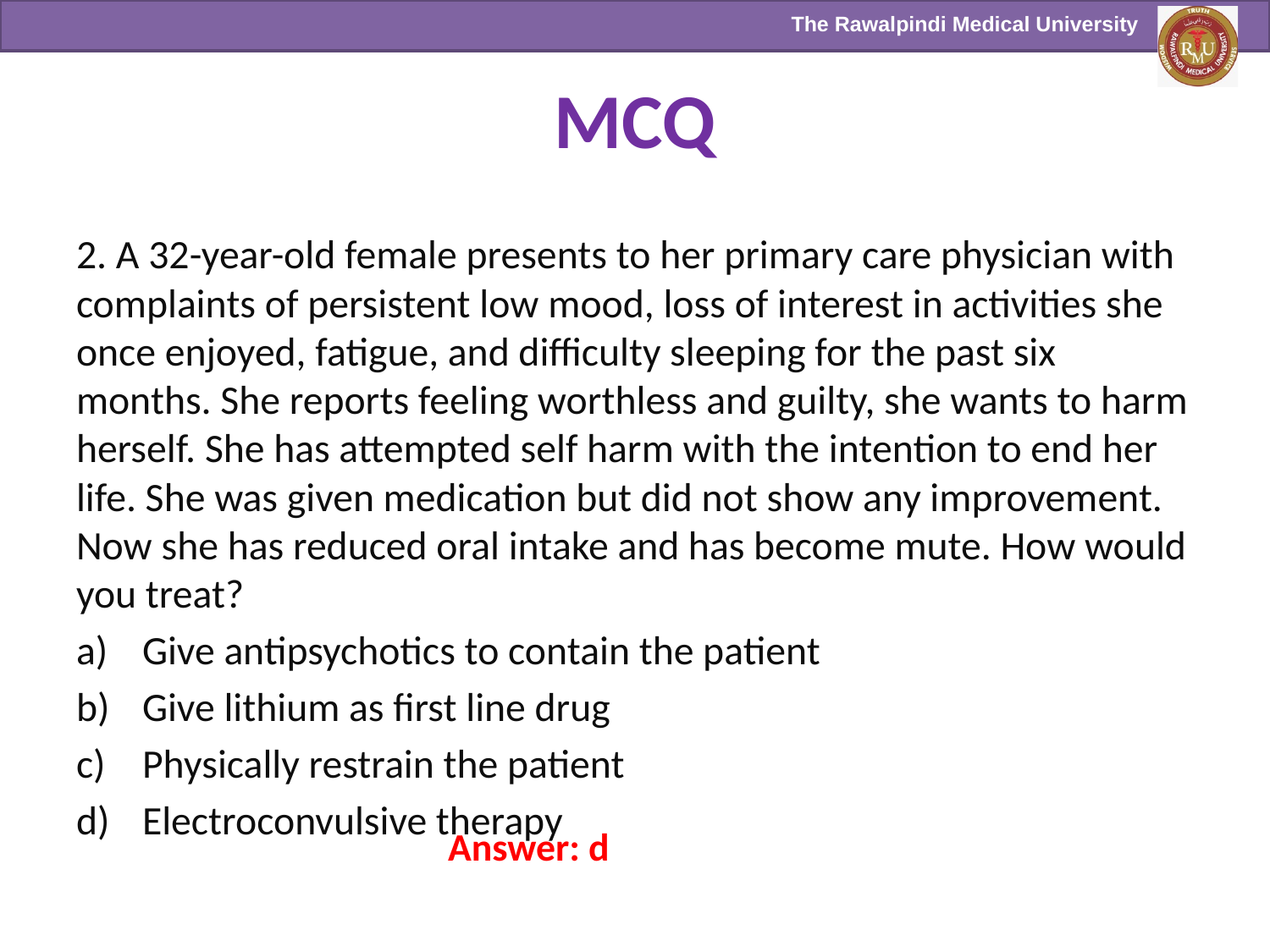

# MCQ
2. A 32-year-old female presents to her primary care physician with complaints of persistent low mood, loss of interest in activities she once enjoyed, fatigue, and difficulty sleeping for the past six months. She reports feeling worthless and guilty, she wants to harm herself. She has attempted self harm with the intention to end her life. She was given medication but did not show any improvement. Now she has reduced oral intake and has become mute. How would you treat?
Give antipsychotics to contain the patient
Give lithium as first line drug
Physically restrain the patient
Electroconvulsive therapy

Answer: d